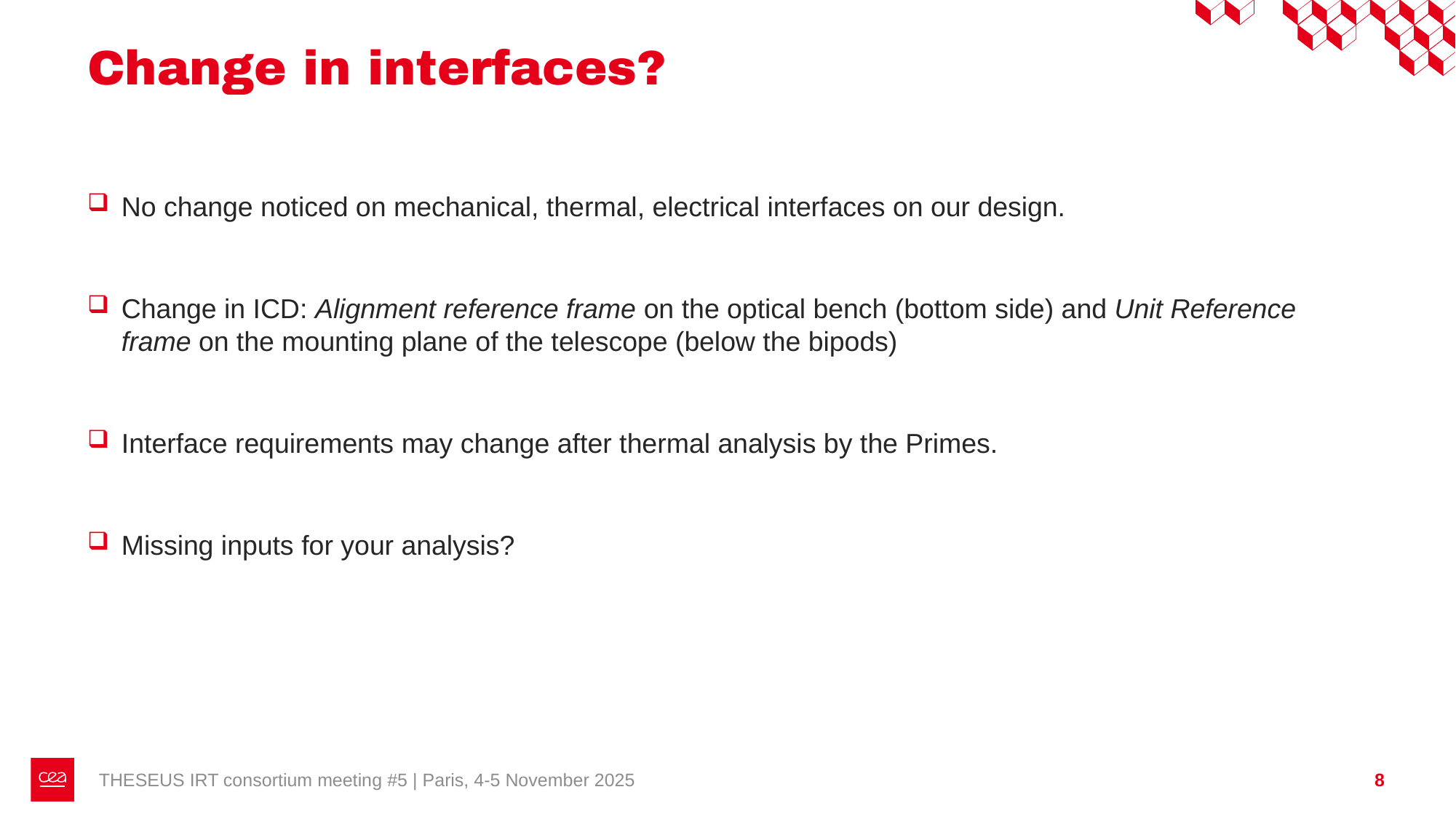

# Change in interfaces?
No change noticed on mechanical, thermal, electrical interfaces on our design.

Change in ICD: Alignment reference frame on the optical bench (bottom side) and Unit Reference frame on the mounting plane of the telescope (below the bipods)

Interface requirements may change after thermal analysis by the Primes.

Missing inputs for your analysis?
THESEUS IRT consortium meeting #5 | Paris, 4-5 November 2025
8